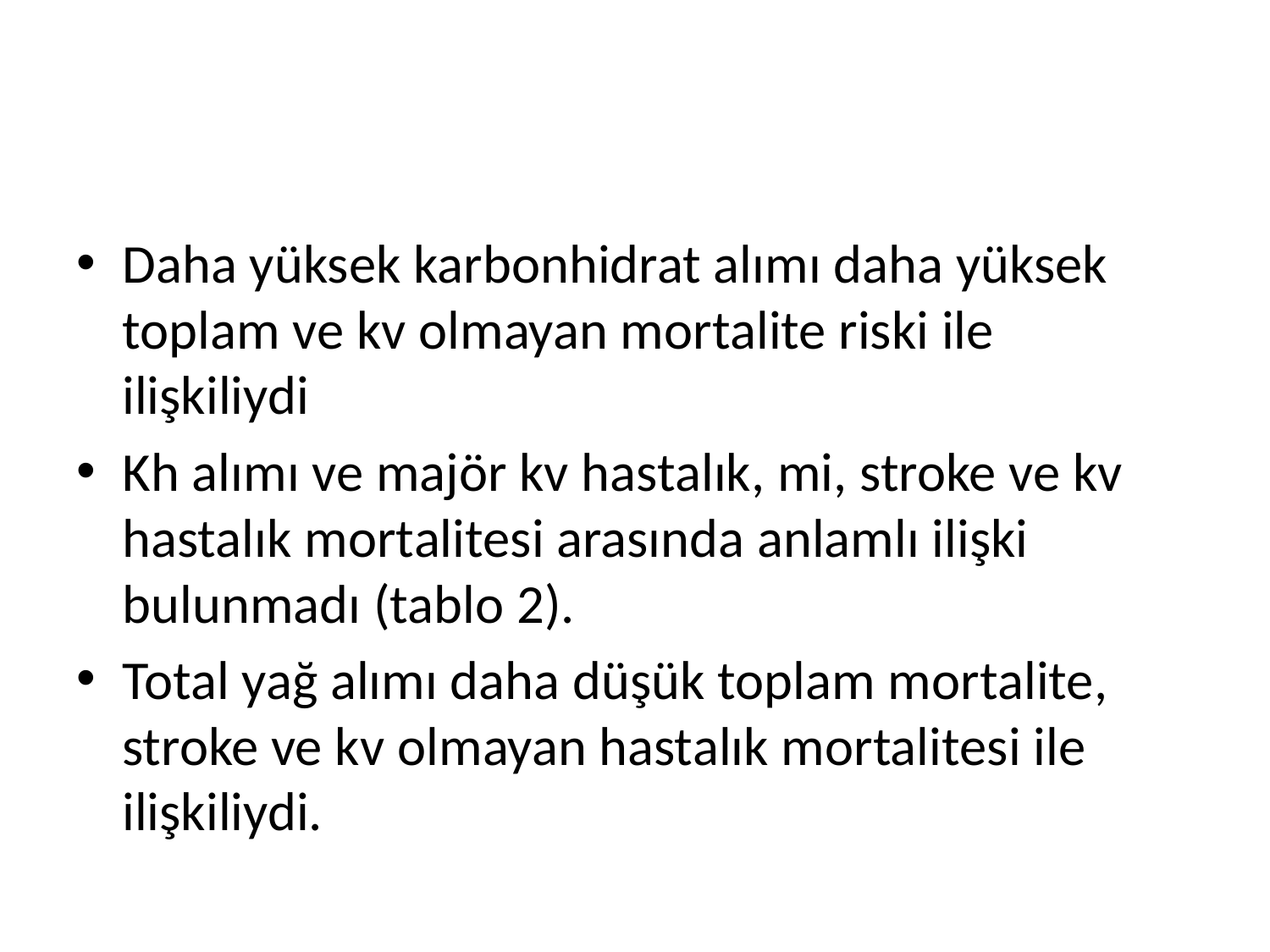

#
Daha yüksek karbonhidrat alımı daha yüksek toplam ve kv olmayan mortalite riski ile ilişkiliydi
Kh alımı ve majör kv hastalık, mi, stroke ve kv hastalık mortalitesi arasında anlamlı ilişki bulunmadı (tablo 2).
Total yağ alımı daha düşük toplam mortalite, stroke ve kv olmayan hastalık mortalitesi ile ilişkiliydi.